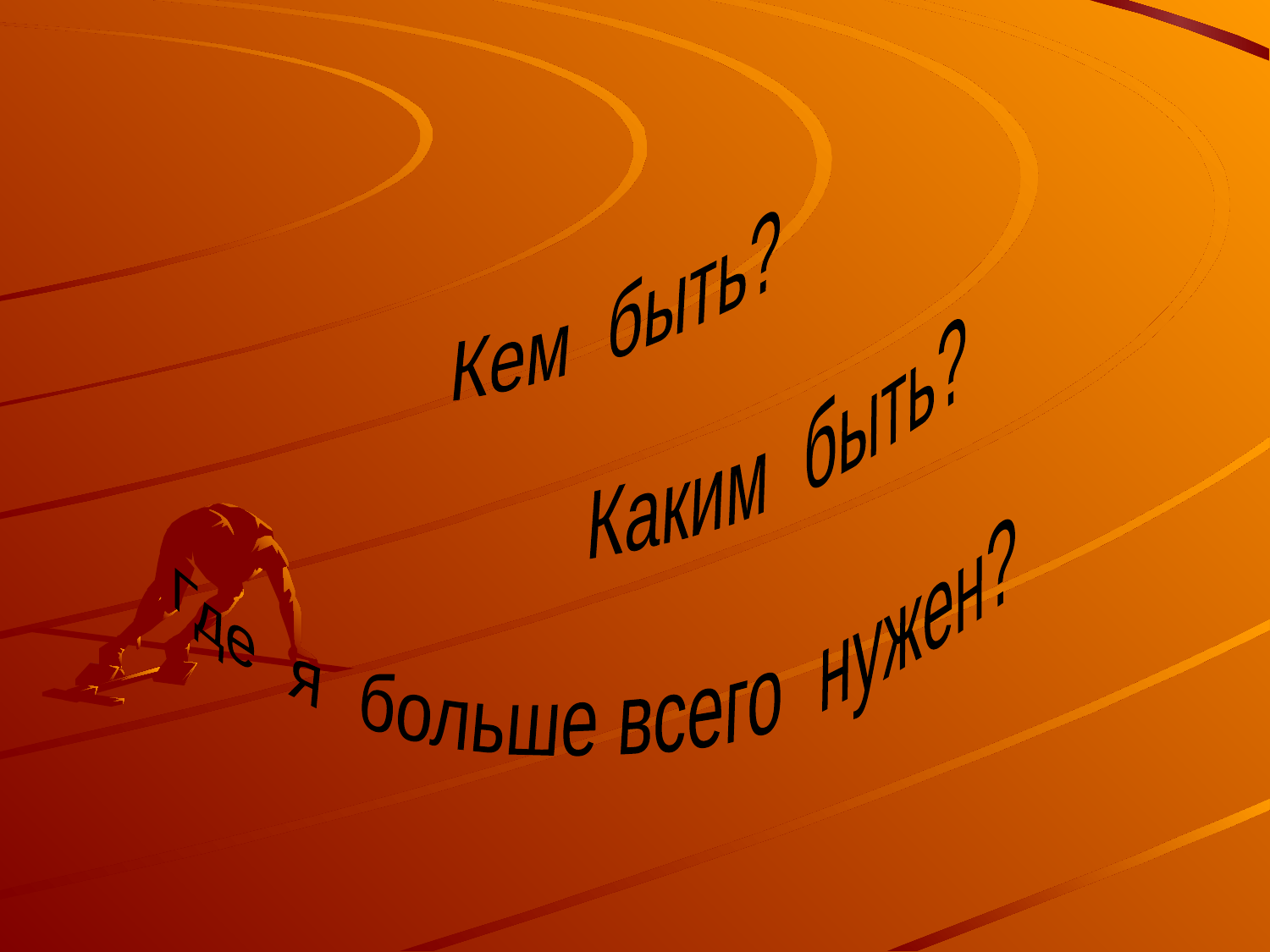

Кем  быть?

          Каким  быть?

Где  я  больше всего  нужен?
#